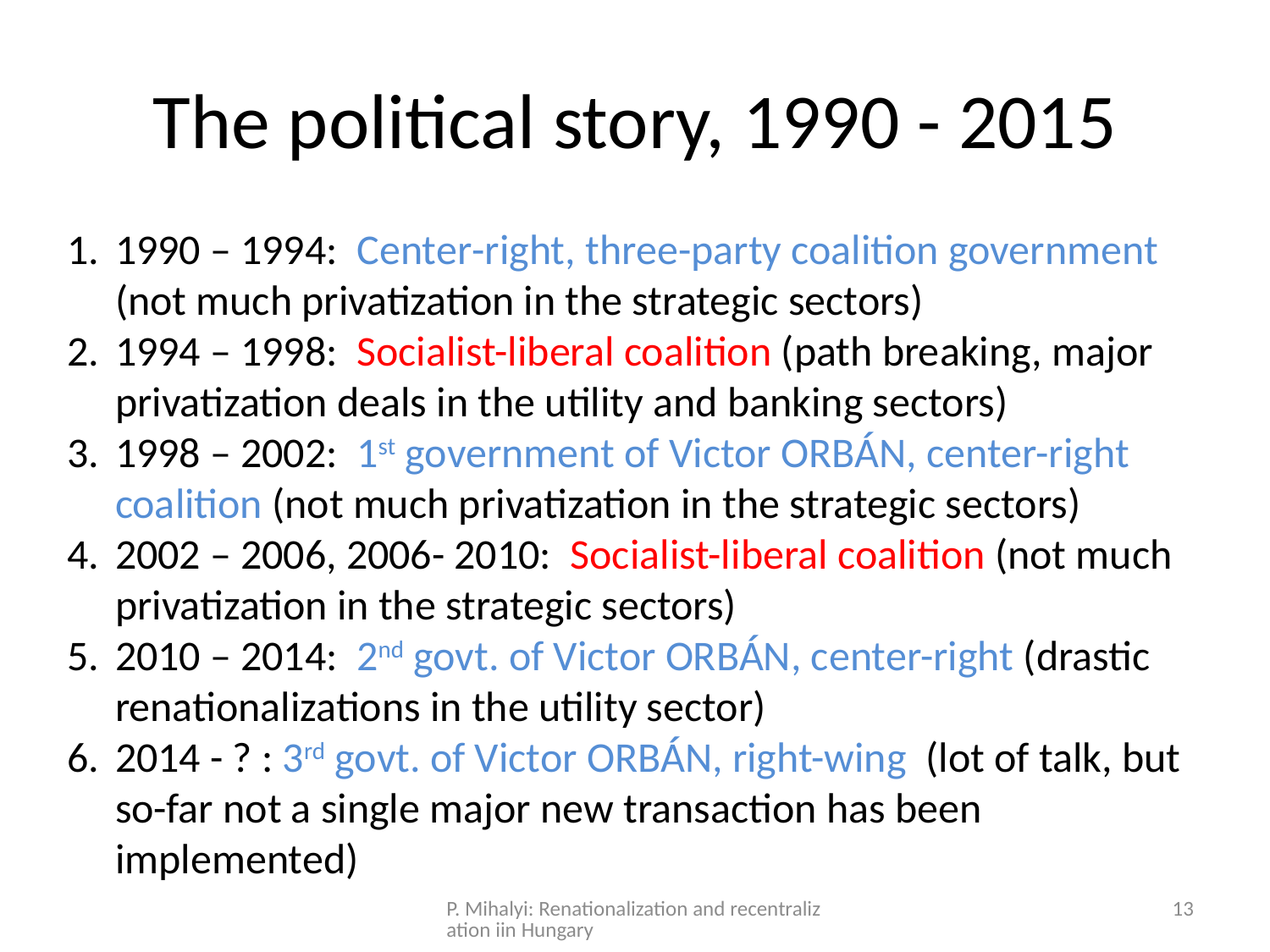

# The political story, 1990 - 2015
1990 – 1994:  Center-right, three-party coalition government (not much privatization in the strategic sectors)
1994 – 1998:  Socialist-liberal coalition (path breaking, major privatization deals in the utility and banking sectors)
1998 – 2002:  1st government of Victor ORBÁN, center-right coalition (not much privatization in the strategic sectors)
2002 – 2006, 2006- 2010:  Socialist-liberal coalition (not much privatization in the strategic sectors)
2010 – 2014:  2nd govt. of Victor ORBÁN, center-right (drastic renationalizations in the utility sector)
2014 - ? : 3rd govt. of Victor ORBÁN, right-wing  (lot of talk, but so-far not a single major new transaction has been implemented)

P. Mihalyi: Renationalization and recentralization iin Hungary
13